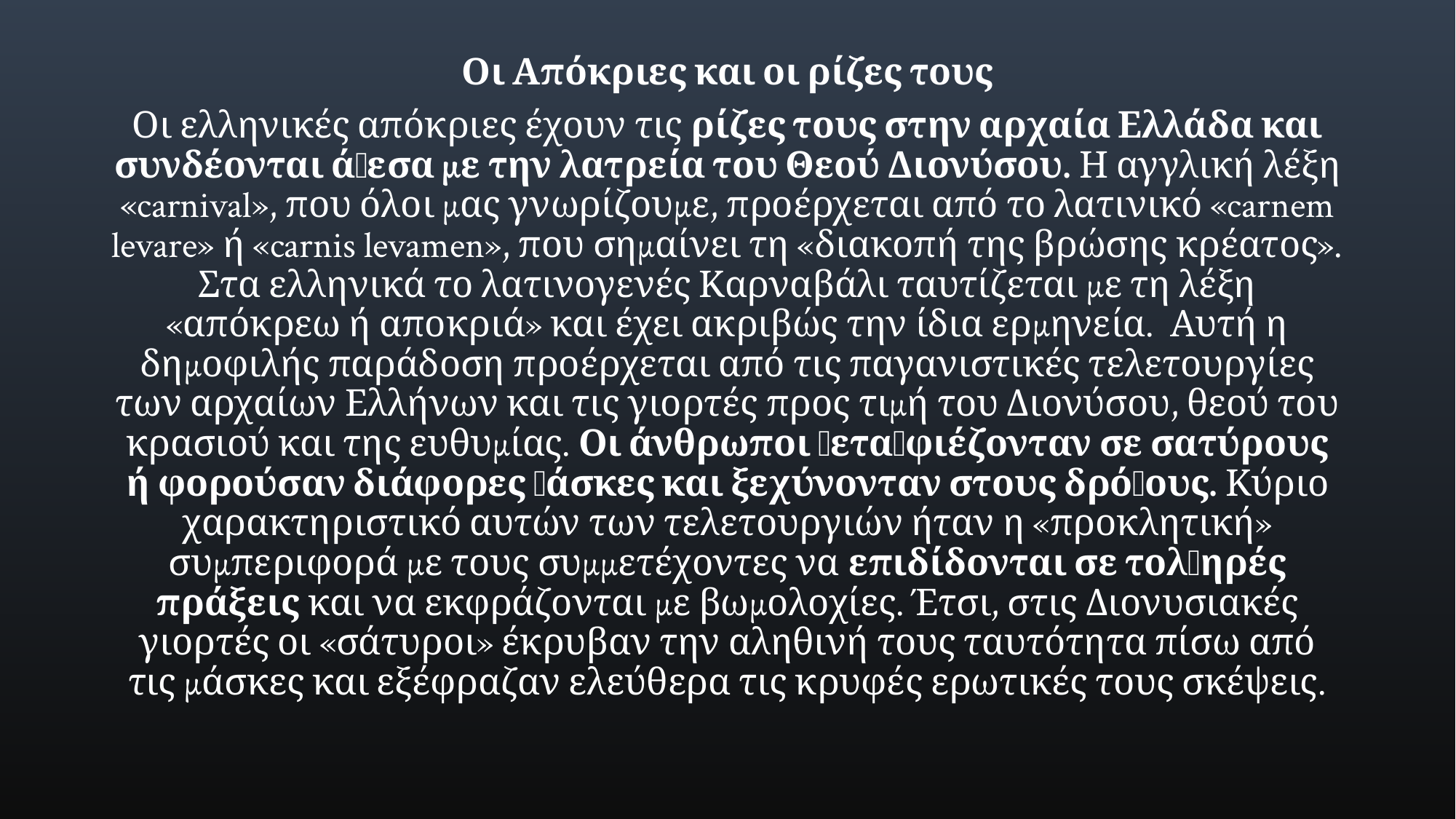

Οι Απόκριες και οι ρίζες τους
Οι ελληνικές απόκριες έχουν τις ρίζες τους στην αρχαία Ελλάδα και συνδέονται άμεσα µε την λατρεία του Θεού Διονύσου. Η αγγλική λέξη «carnival», που όλοι μας γνωρίζουμε, προέρχεται από το λατινικό «carnem levare» ή «carnis levamen», που σημαίνει τη «διακοπή της βρώσης κρέατος». Στα ελληνικά το λατινογενές Καρναβάλι ταυτίζεται με τη λέξη «απόκρεω ή αποκριά» και έχει ακριβώς την ίδια ερμηνεία.  Αυτή η δημοφιλής παράδοση προέρχεται από τις παγανιστικές τελετουργίες των αρχαίων Ελλήνων και τις γιορτές προς τιµή του Διονύσου, θεού του κρασιού και της ευθυμίας. Οι άνθρωποι μεταμφιέζονταν σε σατύρους ή φορούσαν διάφορες μάσκες και ξεχύνονταν στους δρόμους. Κύριο χαρακτηριστικό αυτών των τελετουργιών ήταν η «προκλητική» συμπεριφορά με τους συμμετέχοντες να επιδίδονται σε τολμηρές πράξεις και να εκφράζονται με βωμολοχίες. Έτσι, στις Διονυσιακές γιορτές οι «σάτυροι» έκρυβαν την αληθινή τους ταυτότητα πίσω από τις μάσκες και εξέφραζαν ελεύθερα τις κρυφές ερωτικές τους σκέψεις.